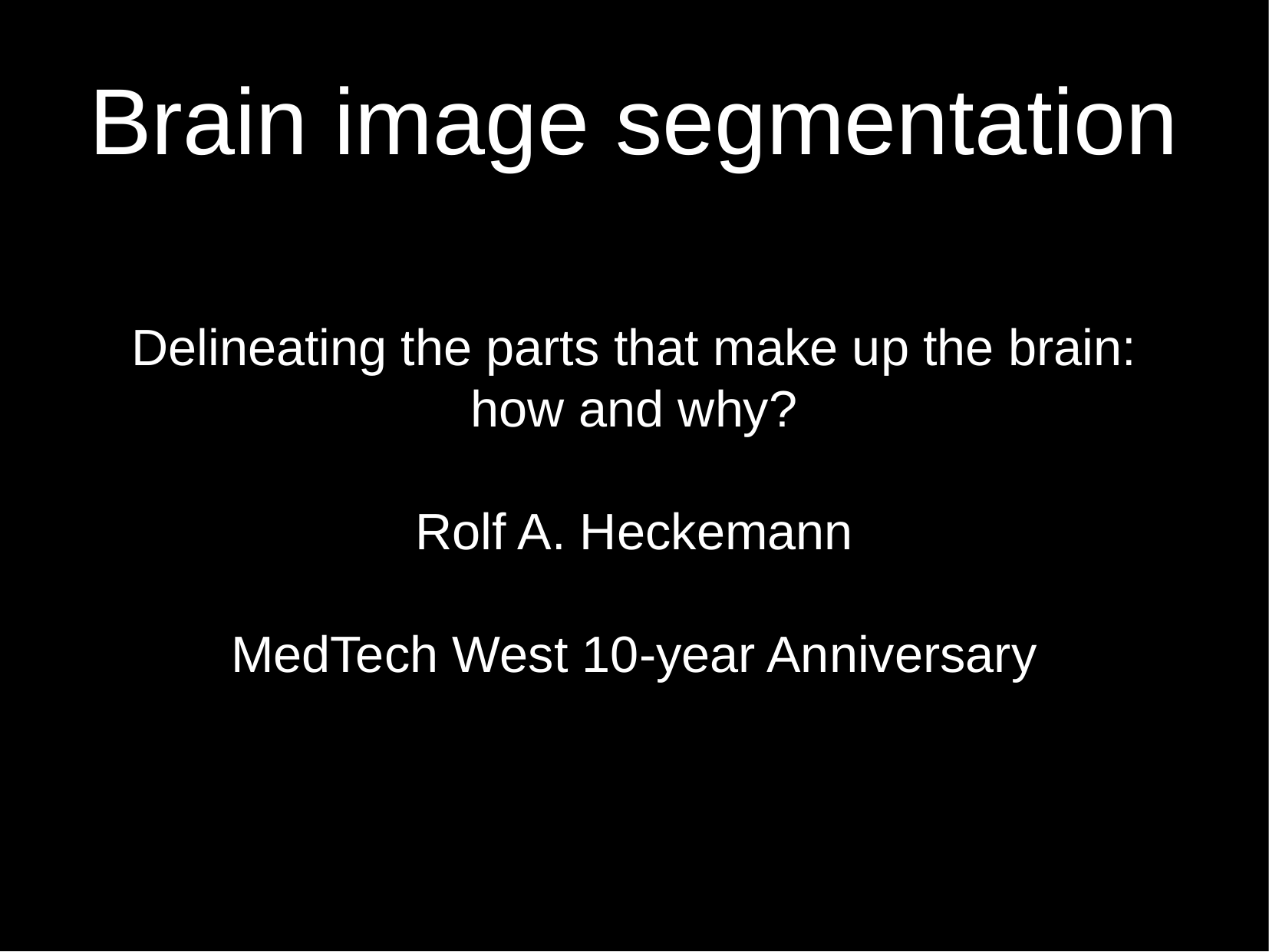

Brain image segmentation
Delineating the parts that make up the brain:
how and why?

Rolf A. Heckemann

MedTech West 10-year Anniversary